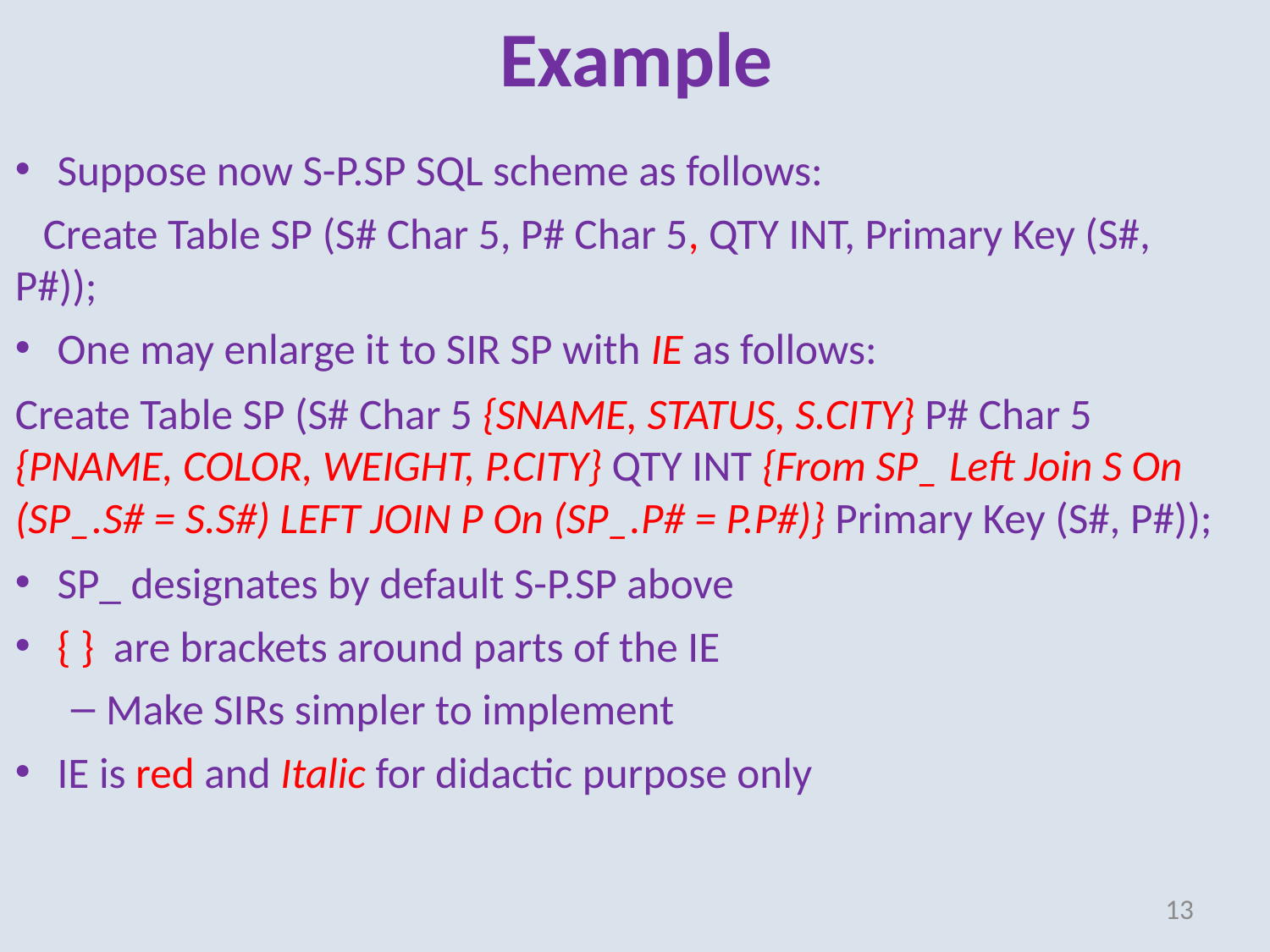

# Example
Suppose now S-P.SP SQL scheme as follows:
	Create Table SP (S# Char 5, P# Char 5, QTY INT, Primary Key (S#, P#));
One may enlarge it to SIR SP with IE as follows:
Create Table SP (S# Char 5 {SNAME, STATUS, S.CITY} P# Char 5 {PNAME, COLOR, WEIGHT, P.CITY} QTY INT {From SP_ Left Join S On (SP_.S# = S.S#) LEFT JOIN P On (SP_.P# = P.P#)} Primary Key (S#, P#));
SP_ designates by default S-P.SP above
{ }  are brackets around parts of the IE
Make SIRs simpler to implement
IE is red and Italic for didactic purpose only

13